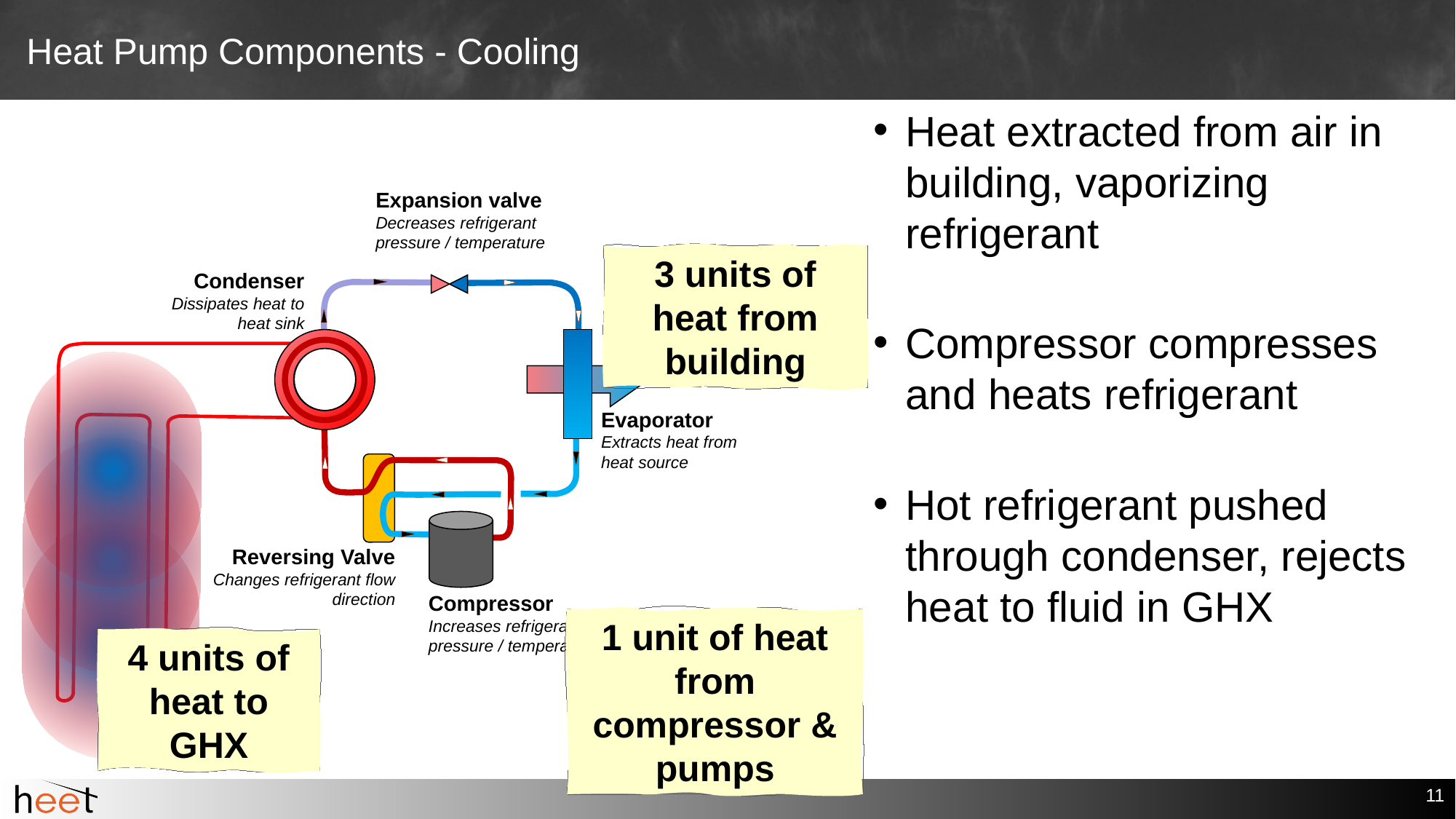

# Heat Pump Components - Cooling
Heat extracted from air in building, vaporizing refrigerant
Compressor compresses and heats refrigerant
Hot refrigerant pushed through condenser, rejects heat to fluid in GHX
Expansion valve
Decreases refrigerant pressure / temperature
3 units of heat from building
Condenser
Dissipates heat to heat sink

Evaporator
Extracts heat from heat source

Reversing Valve
Changes refrigerant flow direction
Compressor
Increases refrigerant pressure / temperature
1 unit of heat from compressor & pumps
4 units of heat to GHX
11